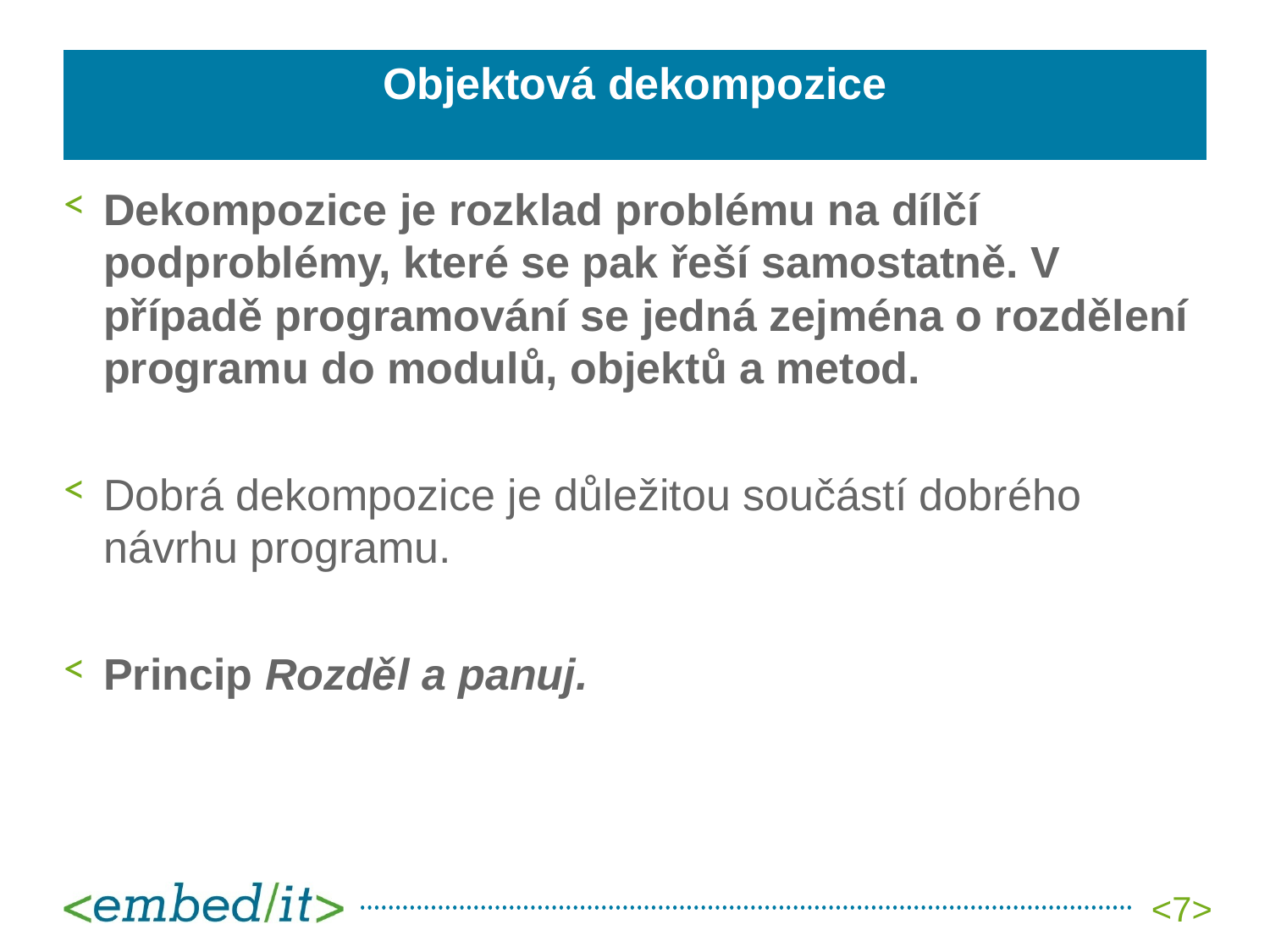

# Objektová dekompozice
Dekompozice je rozklad problému na dílčí podproblémy, které se pak řeší samostatně. V případě programování se jedná zejména o rozdělení programu do modulů, objektů a metod.

Dobrá dekompozice je důležitou součástí dobrého návrhu programu.

Princip Rozděl a panuj.
<7>